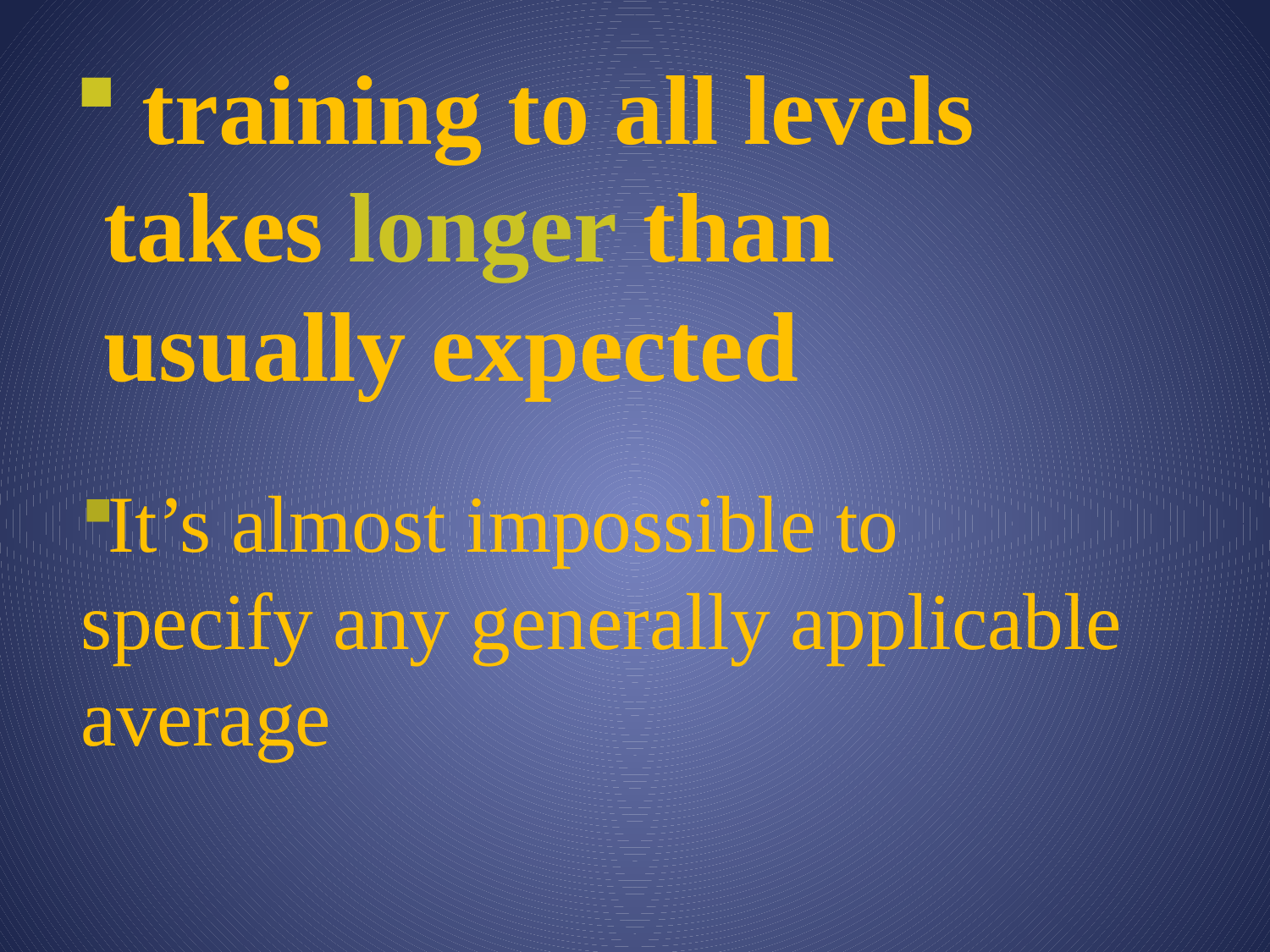

# training to all levels takes longer than usually expected
It’s almost impossible to  specify any generally applicable average